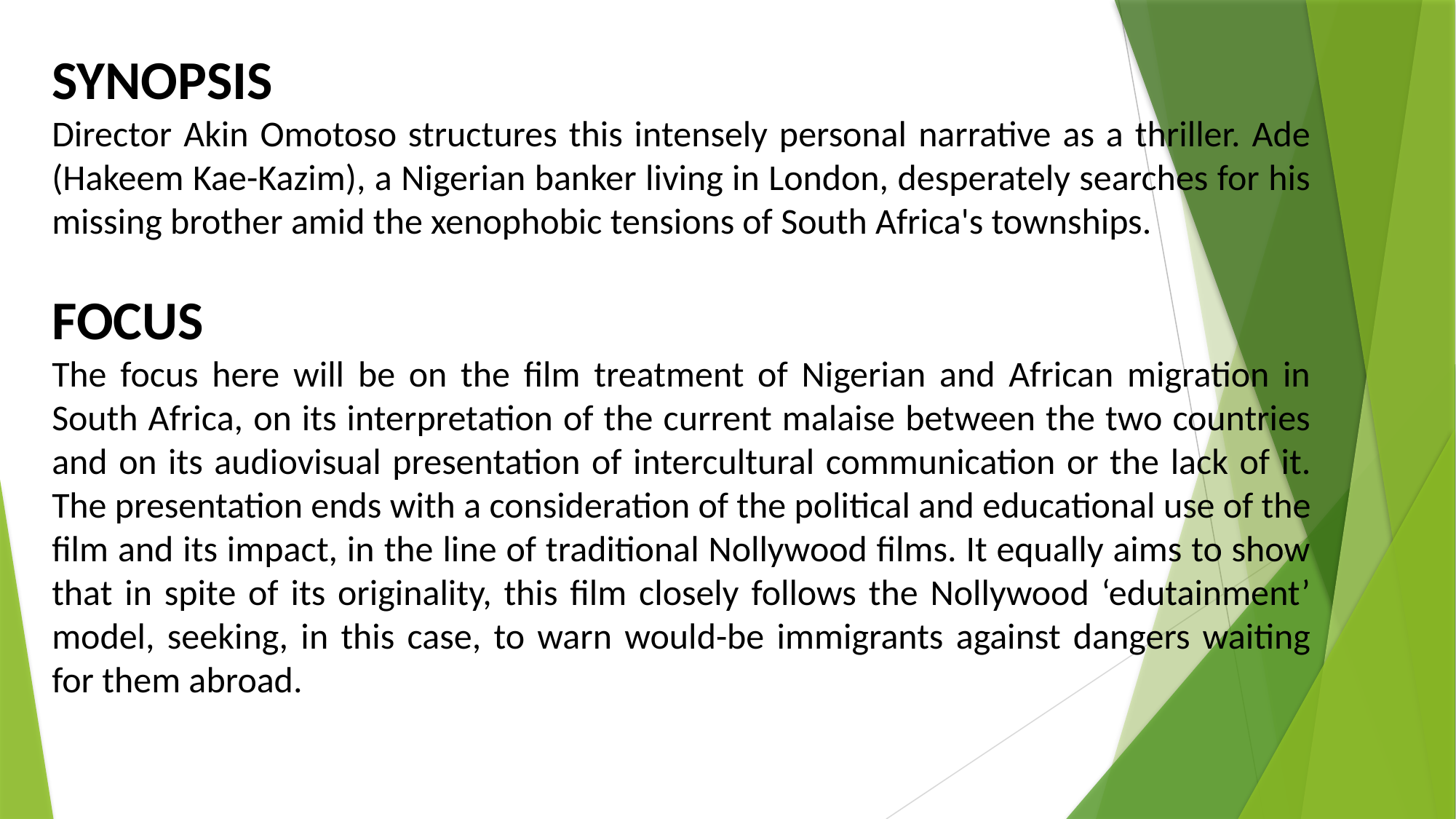

SYNOPSIS
Director Akin Omotoso structures this intensely personal narrative as a thriller. Ade (Hakeem Kae-Kazim), a Nigerian banker living in London, desperately searches for his missing brother amid the xenophobic tensions of South Africa's townships.

FOCUS
The focus here will be on the film treatment of Nigerian and African migration in South Africa, on its interpretation of the current malaise between the two countries and on its audiovisual presentation of intercultural communication or the lack of it. The presentation ends with a consideration of the political and educational use of the film and its impact, in the line of traditional Nollywood films. It equally aims to show that in spite of its originality, this film closely follows the Nollywood ‘edutainment’ model, seeking, in this case, to warn would-be immigrants against dangers waiting for them abroad.